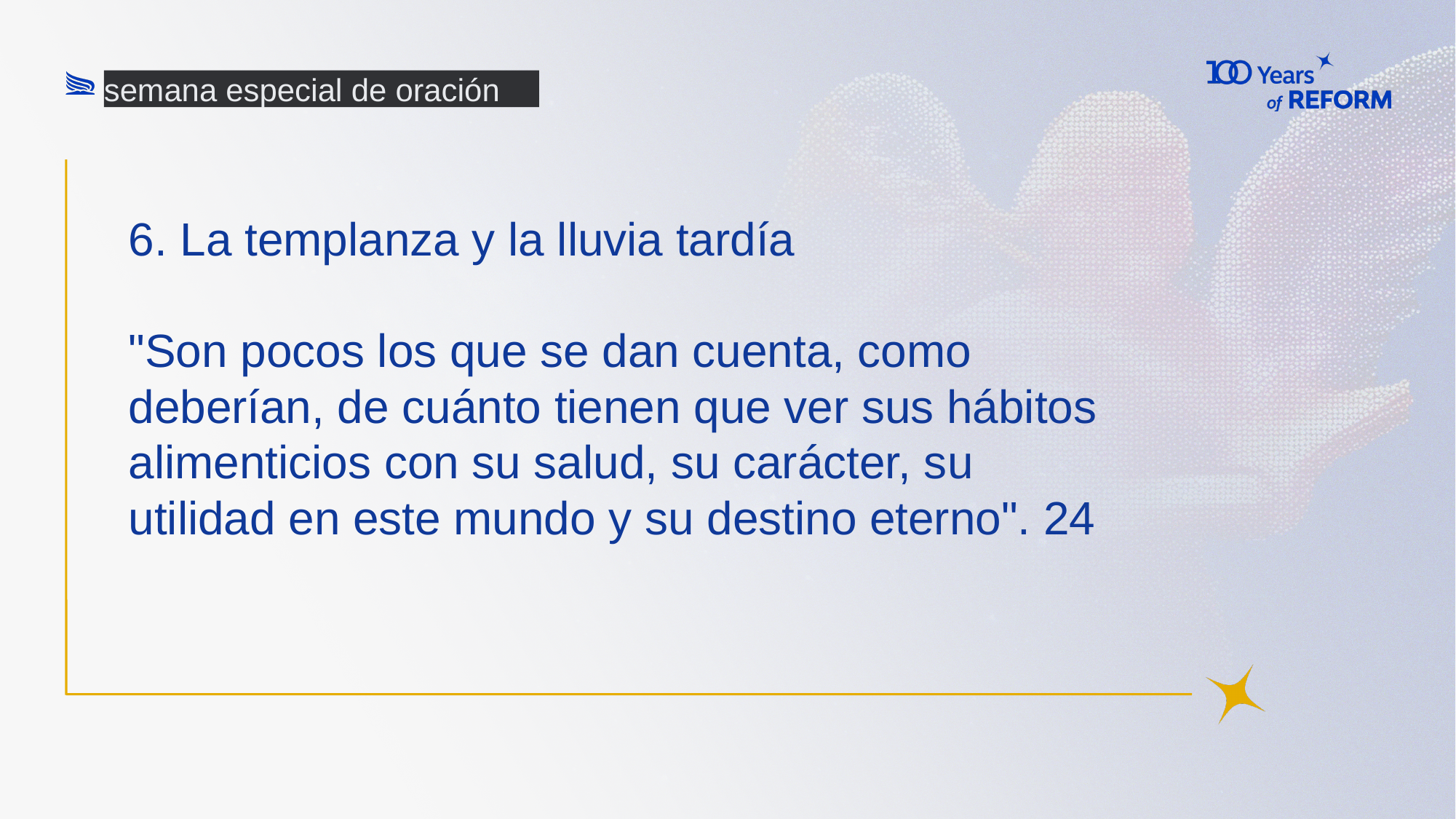

semana especial de oración
# 6. La templanza y la lluvia tardía
"Son pocos los que se dan cuenta, como deberían, de cuánto tienen que ver sus hábitos alimenticios con su salud, su carácter, su utilidad en este mundo y su destino eterno". 24